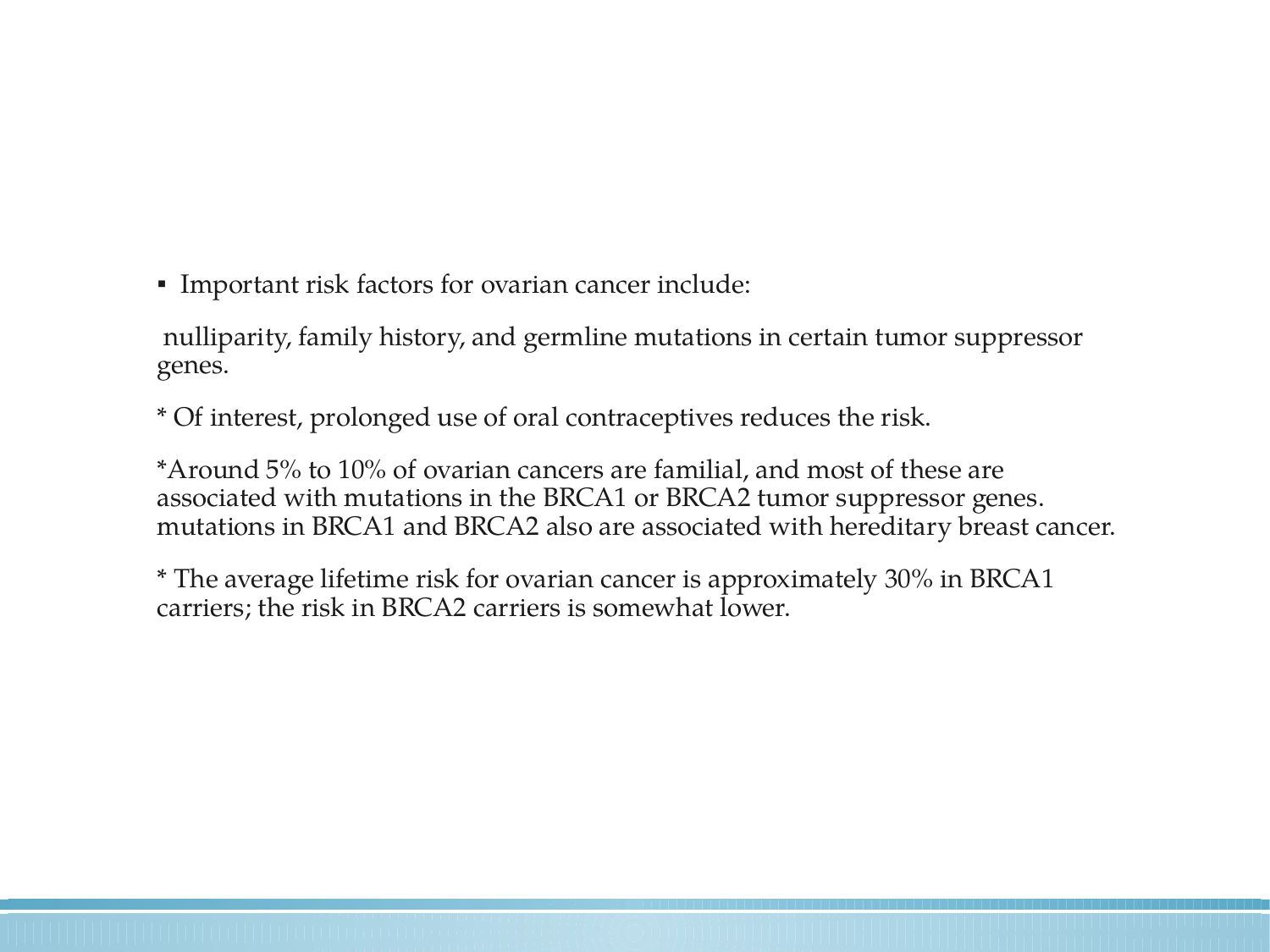

#
Important risk factors for ovarian cancer include:
 nulliparity, family history, and germline mutations in certain tumor suppressor genes.
* Of interest, prolonged use of oral contraceptives reduces the risk.
*Around 5% to 10% of ovarian cancers are familial, and most of these are associated with mutations in the BRCA1 or BRCA2 tumor suppressor genes.  mutations in BRCA1 and BRCA2 also are associated with hereditary breast cancer.
* The average lifetime risk for ovarian cancer is approximately 30% in BRCA1 carriers; the risk in BRCA2 carriers is somewhat lower.